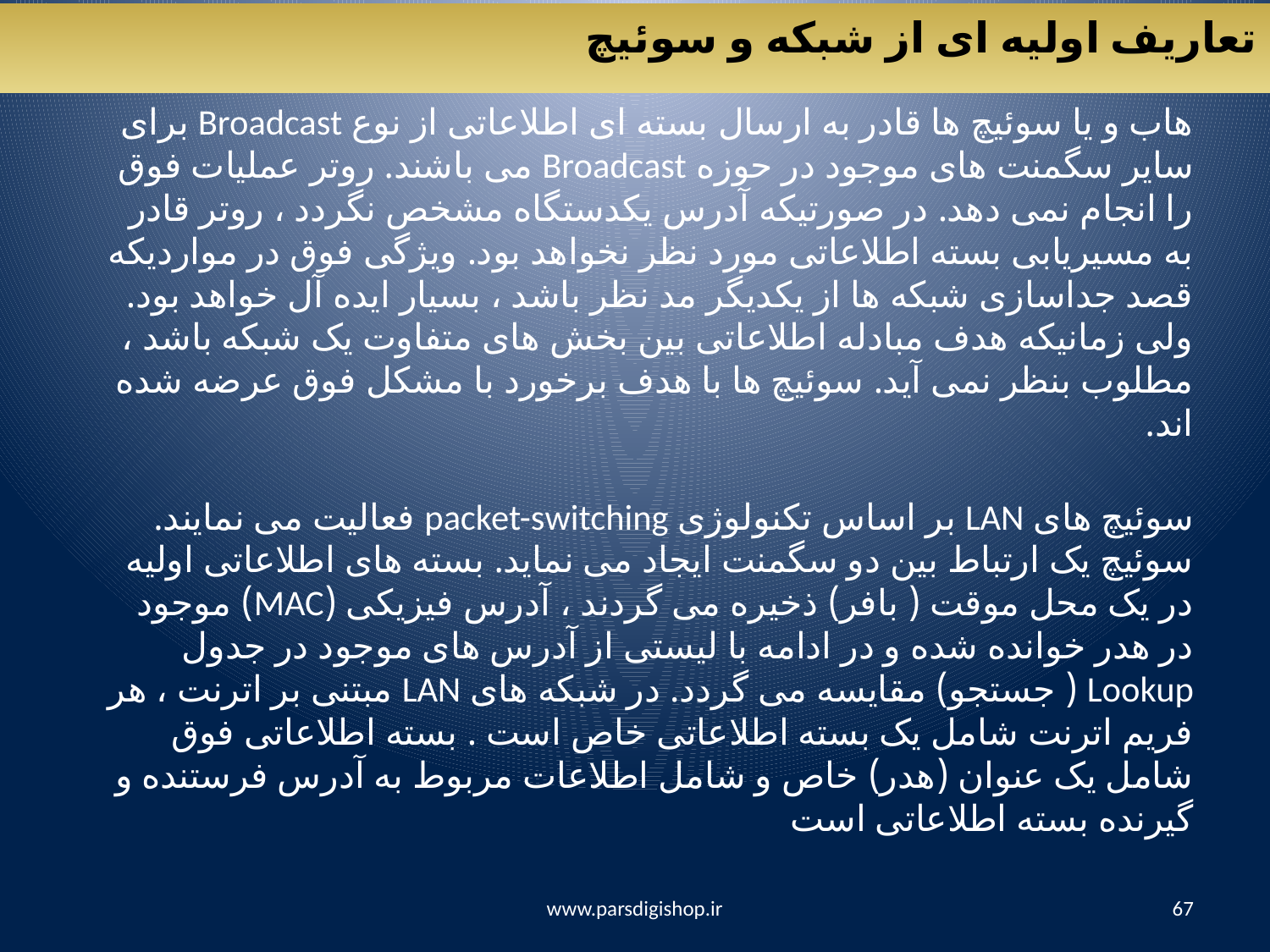

تعاریف اولیه ای از شبکه و سوئیچ
هاب و يا سوئيچ ها قادر به ارسال بسته ای اطلاعاتی از نوع Broadcast برای ساير سگمنت های موجود در حوزه Broadcast می باشند. روتر عمليات فوق را انجام نمی دهد. در صورتيکه آدرس يکدستگاه مشخص نگردد ، روتر قادر به مسيريابی بسته اطلاعاتی مورد نظر نخواهد بود. ويژگی فوق در موارديکه قصد جداسازی شبکه ها از يکديگر مد نظر باشد ، بسيار ايده آل خواهد بود. ولی زمانيکه هدف مبادله اطلاعاتی بين بخش های متفاوت يک شبکه باشد ، مطلوب بنظر نمی آيد. سوئيچ ها با هدف برخورد با مشکل فوق عرضه شده اند.
سوئيچ های LAN بر اساس تکنولوژی packet-switching فعاليت می نمايند. سوئيچ يک ارتباط بين دو سگمنت ايجاد می نمايد. بسته های اطلاعاتی اوليه در يک محل موقت ( بافر) ذخيره می گردند ، آدرس فيزيکی (MAC) موجود در هدر خوانده شده و در ادامه با ليستی از آدرس های موجود در جدول Lookup ( جستجو) مقايسه می گردد. در شبکه های LAN مبتنی بر اترنت ، هر فريم اترنت شامل يک بسته اطلاعاتی خاص است . بسته اطلاعاتی فوق شامل يک عنوان (هدر) خاص و شامل اطلاعات مربوط به آدرس فرستنده و گيرنده بسته اطلاعاتی است
www.parsdigishop.ir
67